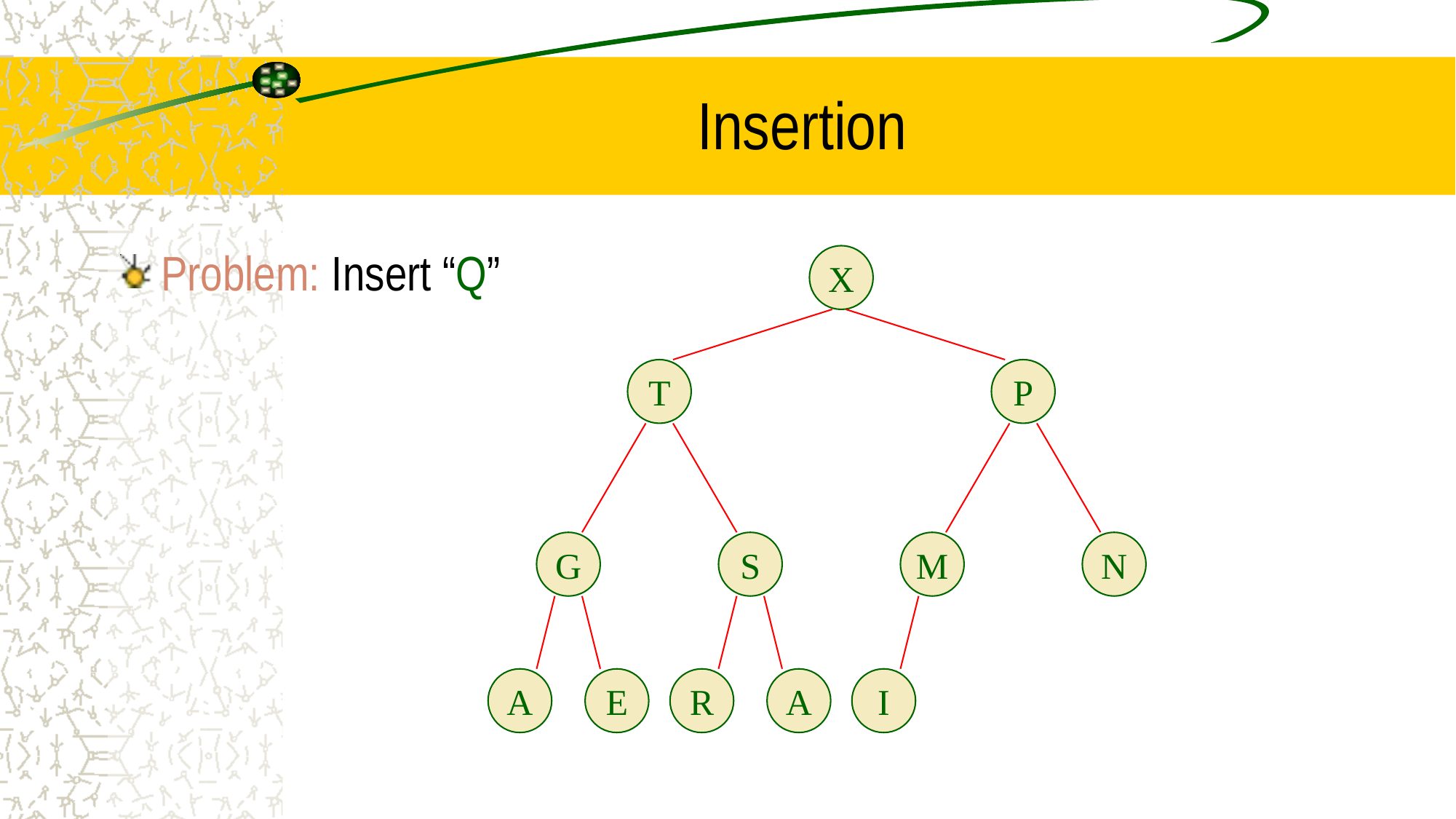

# Insertion
Problem: Insert “Q”
X

T
P

G
S
M
N

A
E
R
A
I